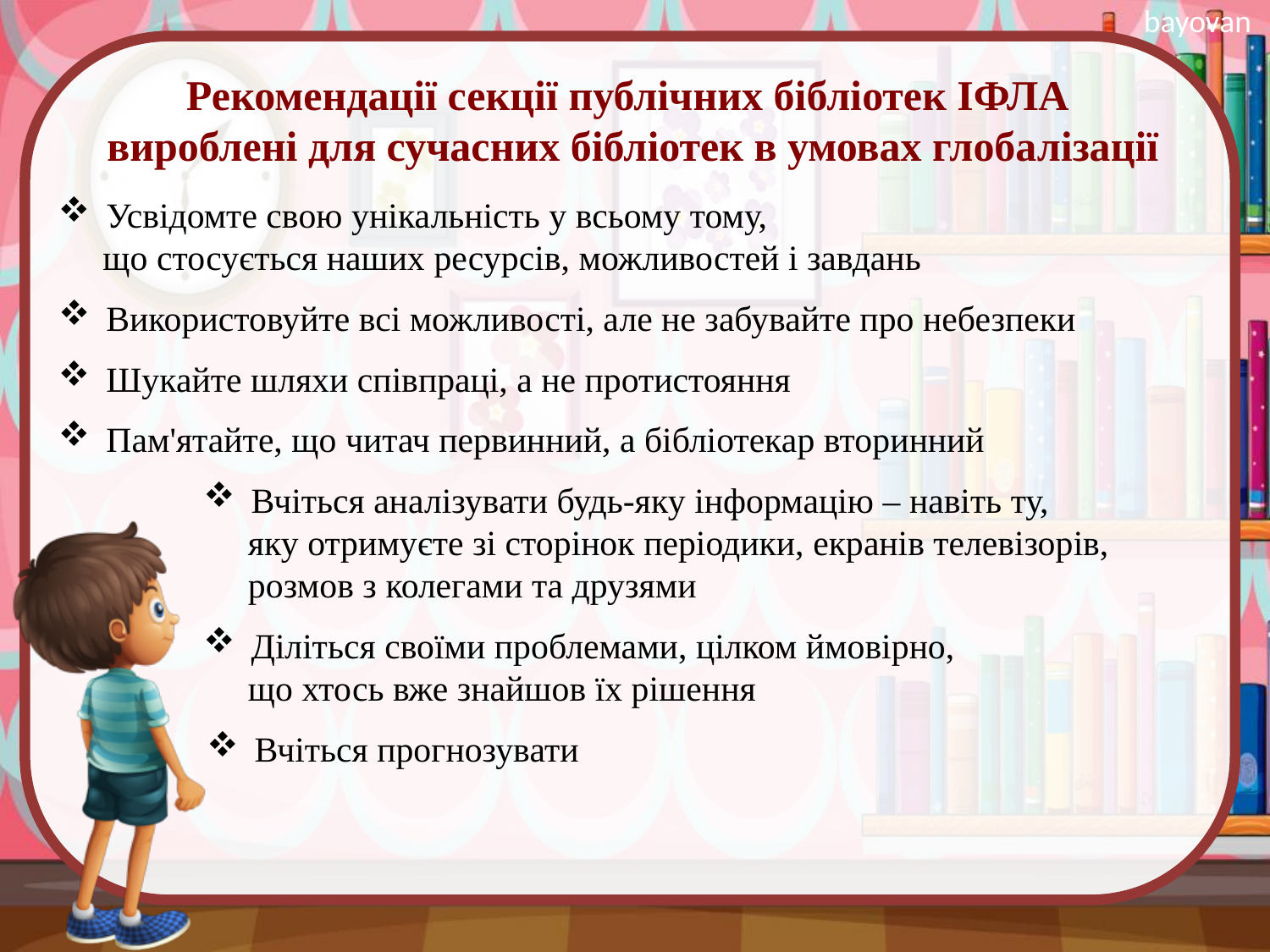

Рекомендації секції публічних бібліотек ІФЛА
вироблені для сучасних бібліотек в умовах глобалізації
Усвідомте свою унікальність у всьому тому,
     що стосується наших ресурсів, можливостей і завдань
Використовуйте всі можливості, але не забувайте про небезпеки
Шукайте шляхи співпраці, а не протистояння
Пам'ятайте, що читач первинний, а бібліотекар вторинний
Вчіться аналізувати будь-яку інформацію – навіть ту,
     яку отримуєте зі сторінок періодики, екранів телевізорів,
     розмов з колегами та друзями
Діліться своїми проблемами, цілком ймовірно,
     що хтось вже знайшов їх рішення
Вчіться прогнозувати